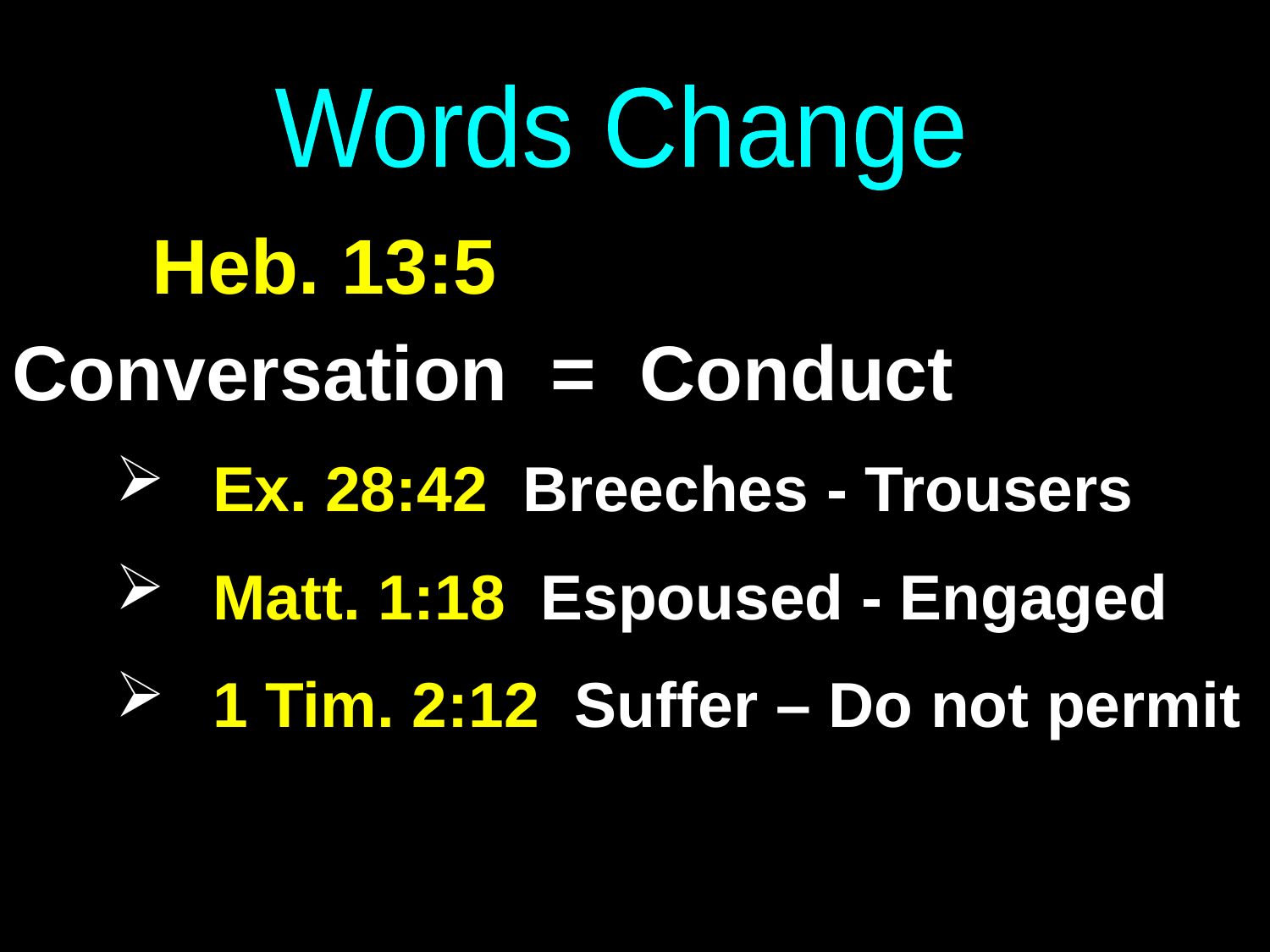

Words Change
Heb. 13:5
Conversation  =  Conduct
 Ex. 28:42  Breeches - Trousers
 Matt. 1:18  Espoused - Engaged
 1 Tim. 2:12  Suffer – Do not permit